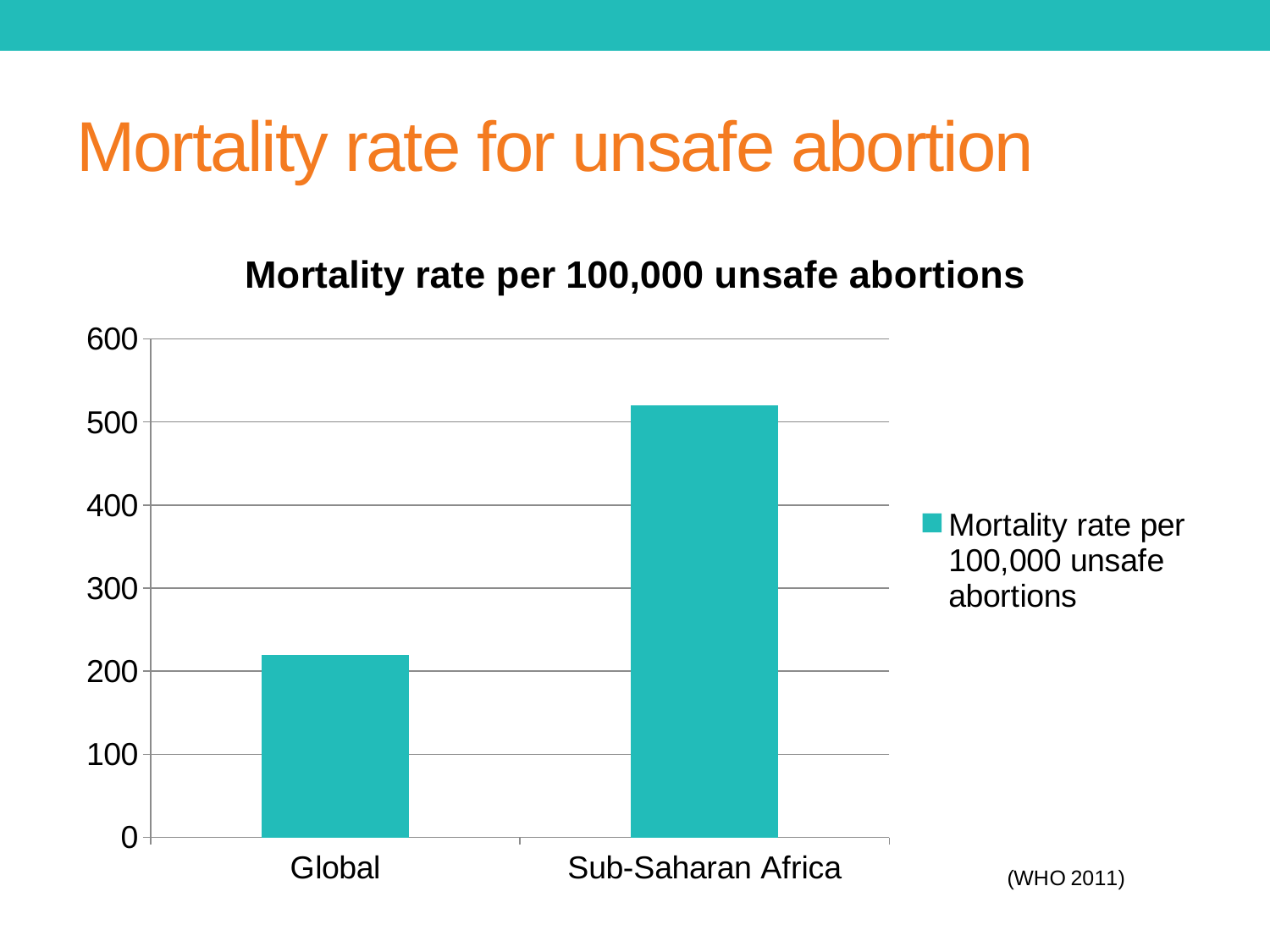

# Mortality rate for unsafe abortion

### Chart:

| Category | Mortality rate per 100,000 unsafe abortions |
|---|---|
| Global | 220.0 |
| Sub-Saharan Africa | 520.0 |